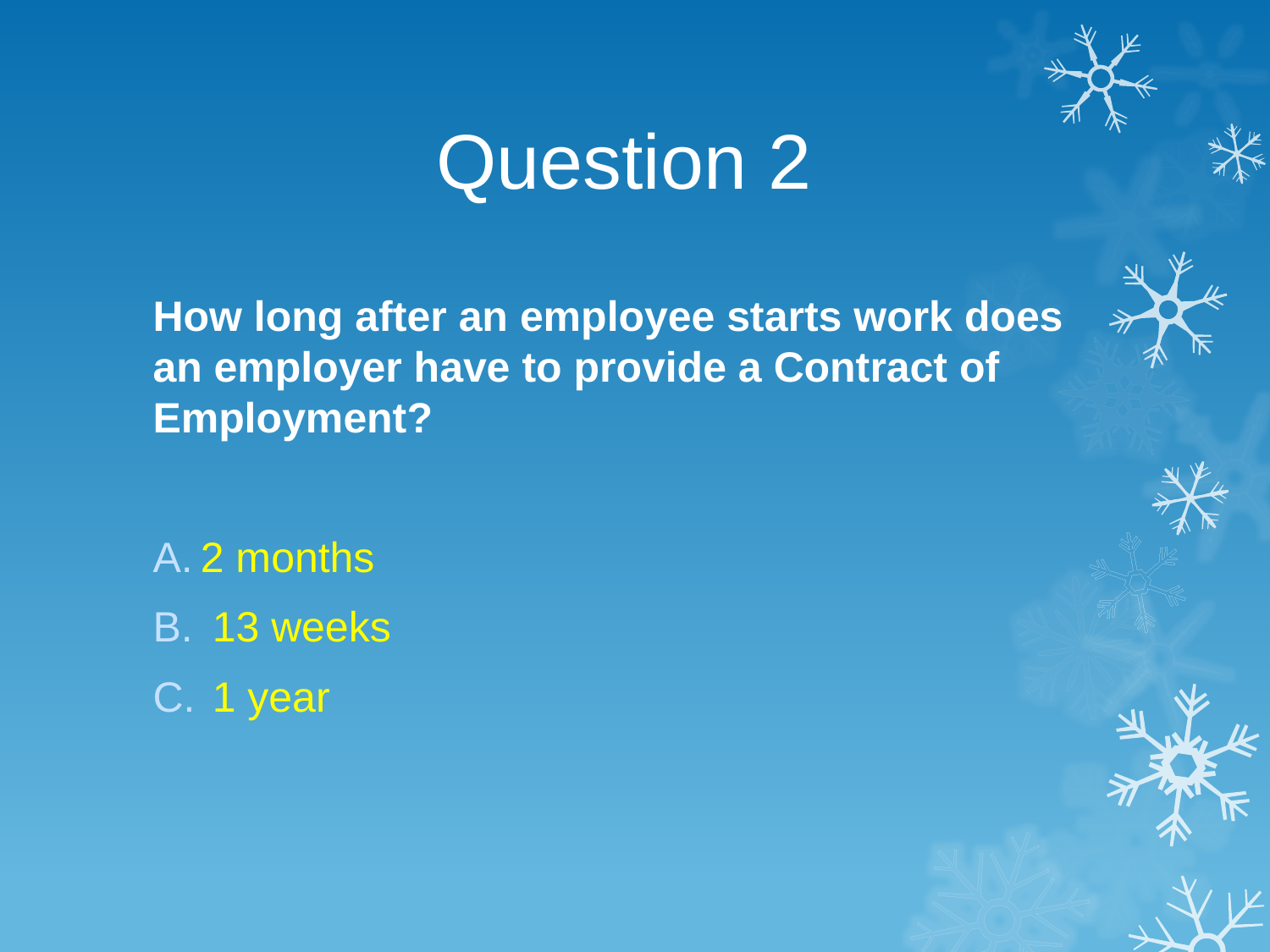

# Question 2
How long after an employee starts work does an employer have to provide a Contract of Employment?

2 months
 13 weeks
 1 year